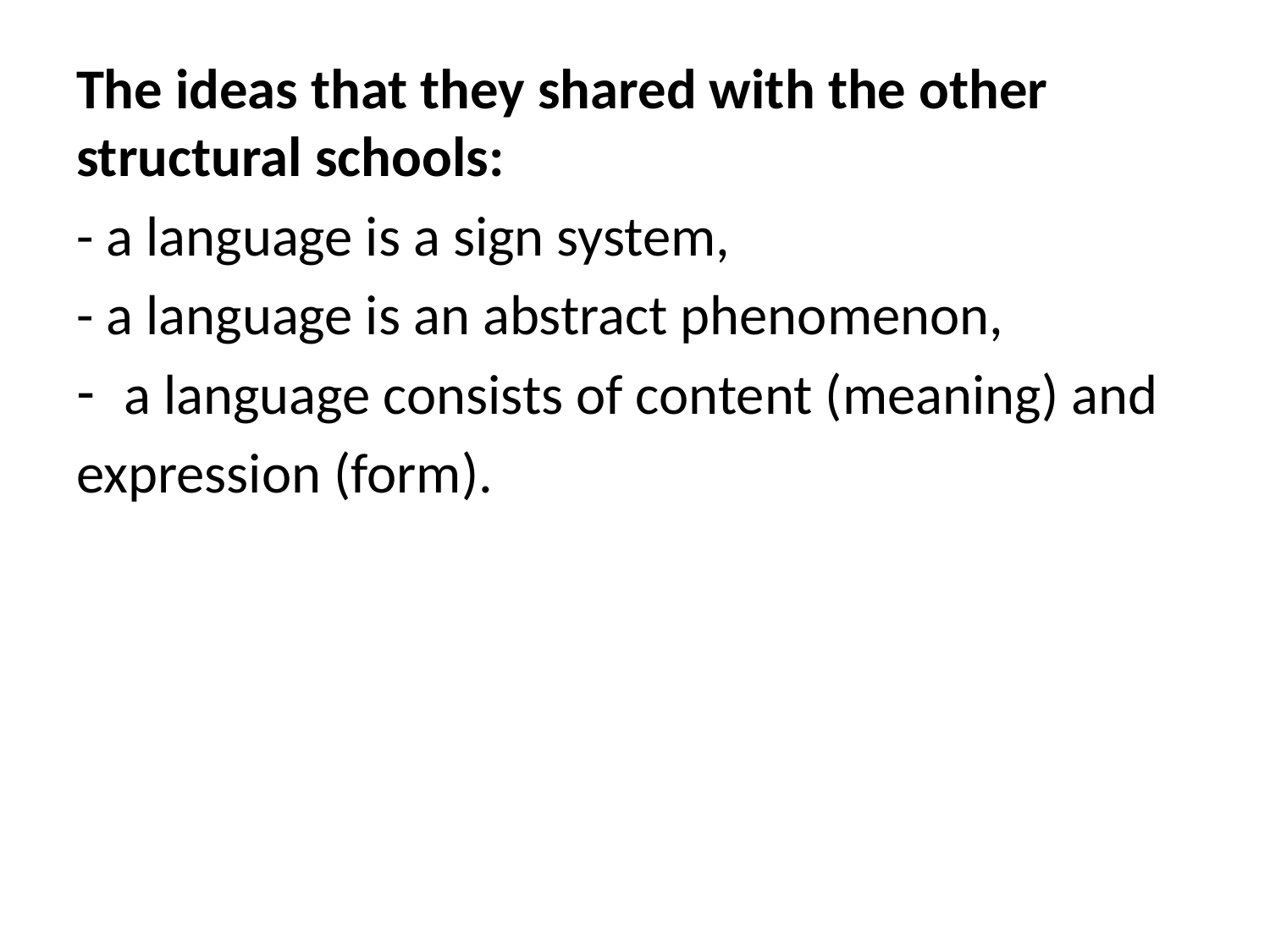

The ideas that they shared with the other structural schools:
- a language is a sign system,
- a language is an abstract phenomenon,
a language consists of content (meaning) and
expression (form).